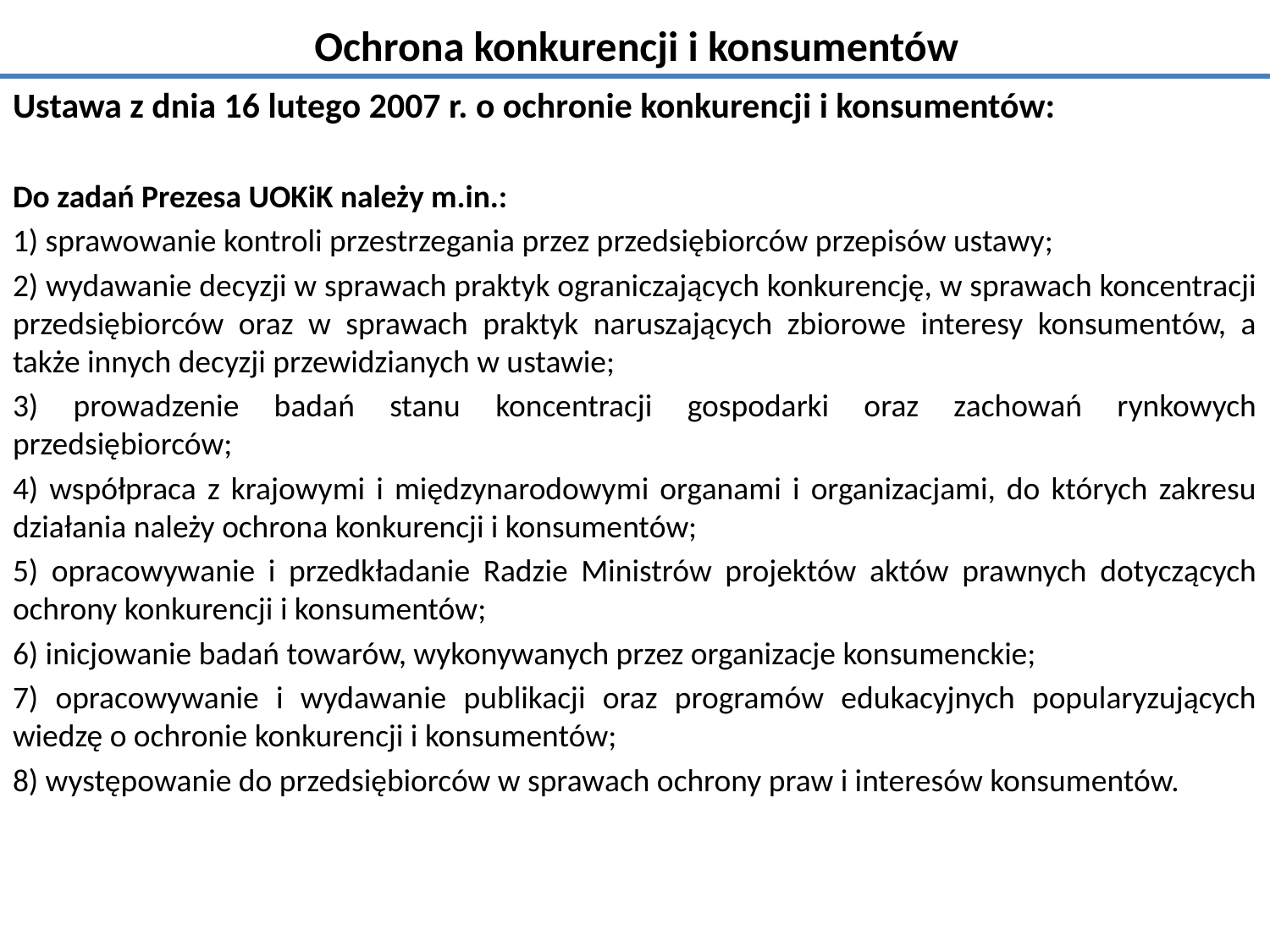

# Ochrona konkurencji i konsumentów
Ustawa z dnia 16 lutego 2007 r. o ochronie konkurencji i konsumentów:

Do zadań Prezesa UOKiK należy m.in.:
1) sprawowanie kontroli przestrzegania przez przedsiębiorców przepisów ustawy;
2) wydawanie decyzji w sprawach praktyk ograniczających konkurencję, w sprawach koncentracji przedsiębiorców oraz w sprawach praktyk naruszających zbiorowe interesy konsumentów, a także innych decyzji przewidzianych w ustawie;
3) prowadzenie badań stanu koncentracji gospodarki oraz zachowań rynkowych przedsiębiorców;
4) współpraca z krajowymi i międzynarodowymi organami i organizacjami, do których zakresu działania należy ochrona konkurencji i konsumentów;
5) opracowywanie i przedkładanie Radzie Ministrów projektów aktów prawnych dotyczących ochrony konkurencji i konsumentów;
6) inicjowanie badań towarów, wykonywanych przez organizacje konsumenckie;
7) opracowywanie i wydawanie publikacji oraz programów edukacyjnych popularyzujących wiedzę o ochronie konkurencji i konsumentów;
8) występowanie do przedsiębiorców w sprawach ochrony praw i interesów konsumentów.